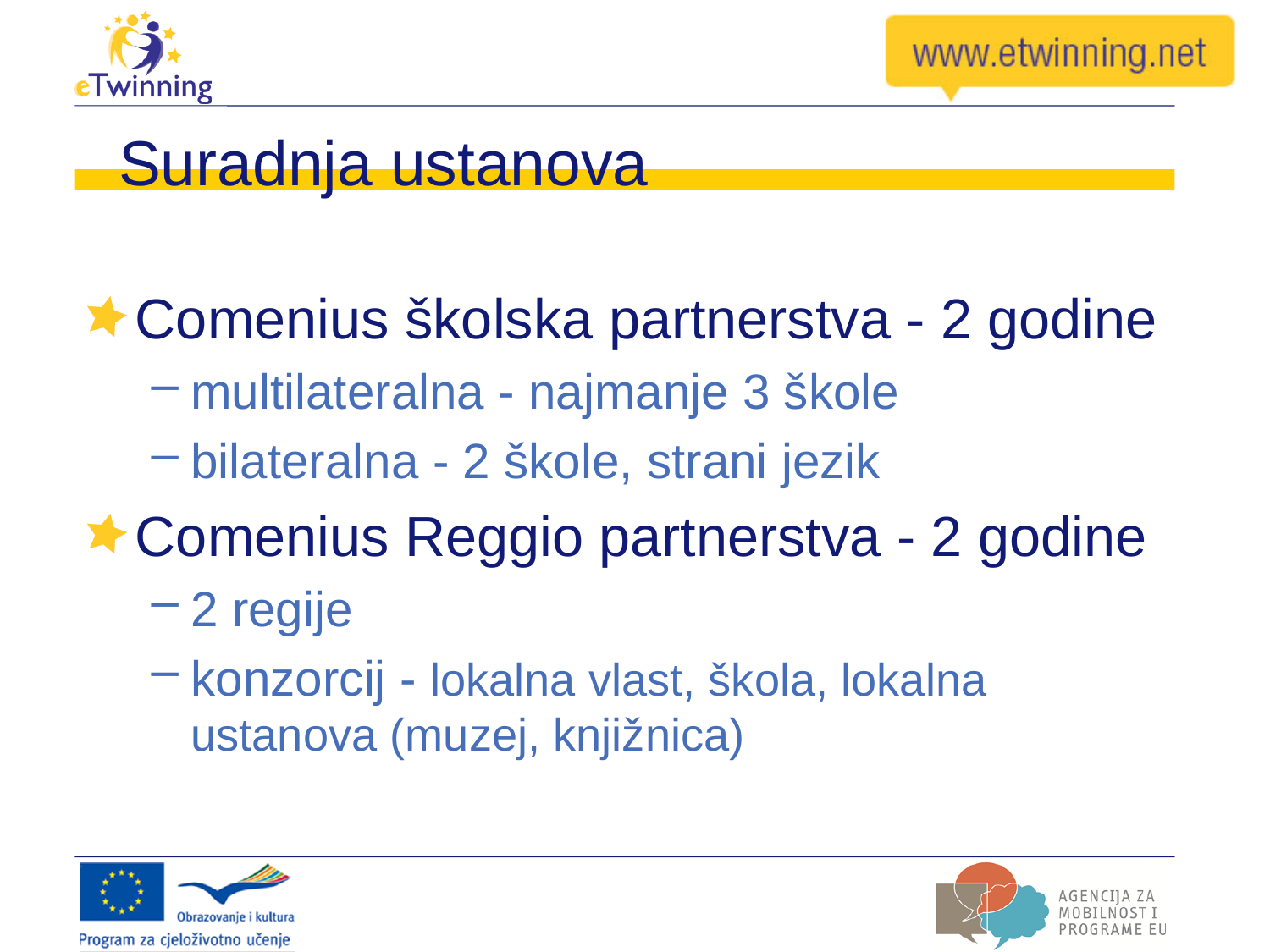

# Suradnja ustanova
Comenius školska partnerstva - 2 godine
multilateralna - najmanje 3 škole
bilateralna - 2 škole, strani jezik
Comenius Reggio partnerstva - 2 godine
2 regije
konzorcij - lokalna vlast, škola, lokalna ustanova (muzej, knjižnica)